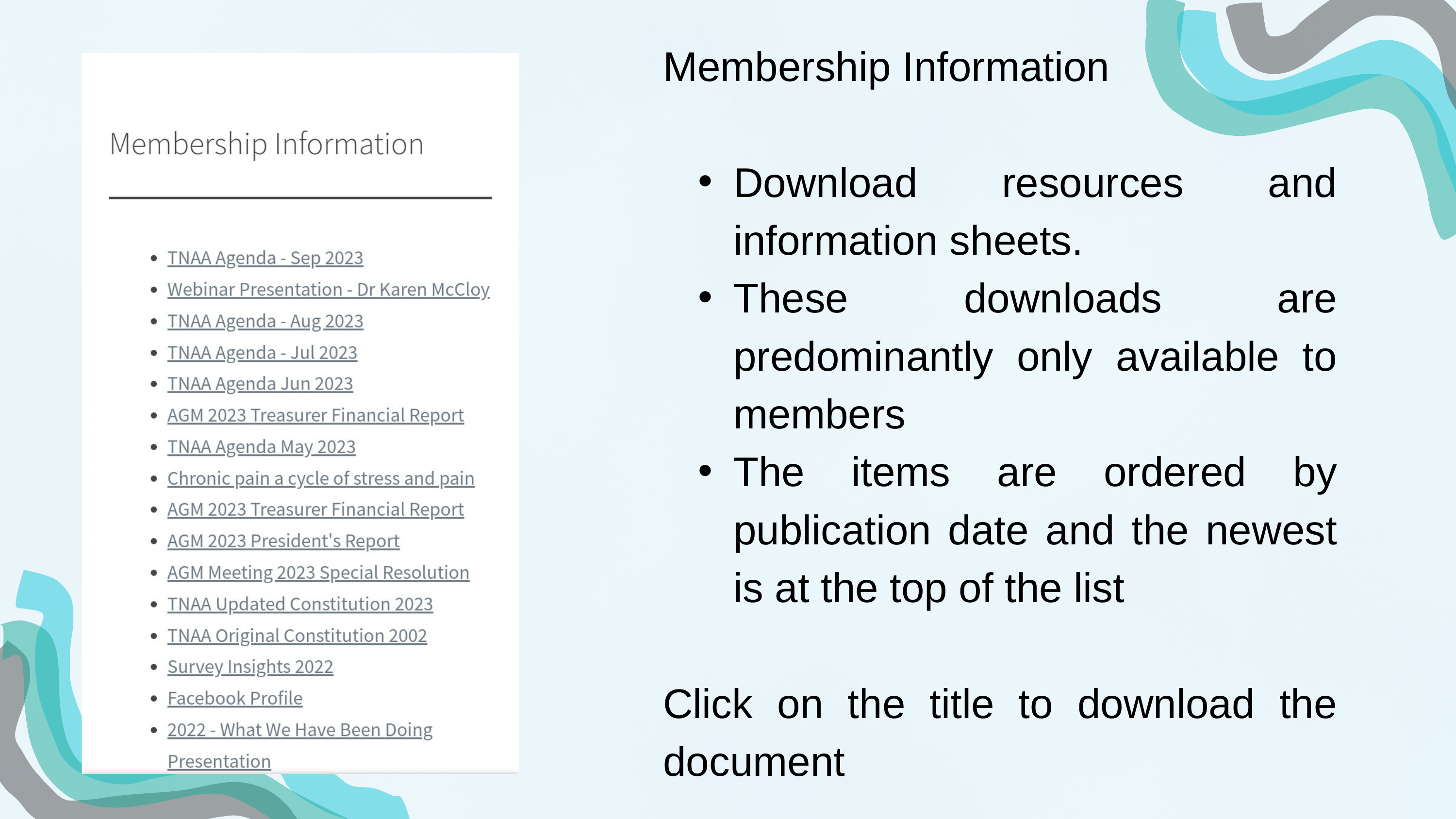

Membership Information

Download resources and information sheets.
These downloads are predominantly only available to members
The items are ordered by publication date and the newest is at the top of the list

Click on the title to download the document